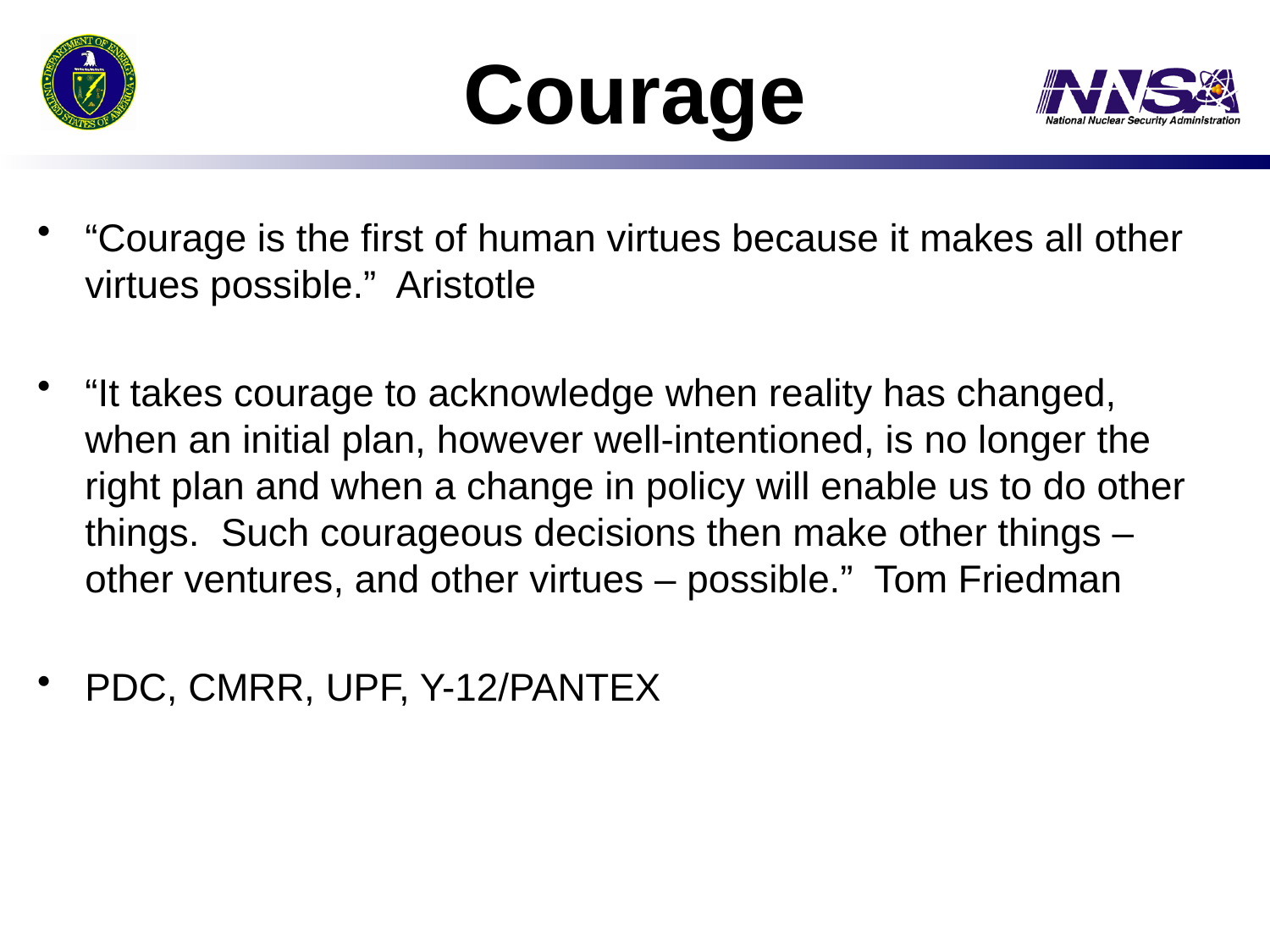

# Courage
“Courage is the first of human virtues because it makes all other virtues possible.”  Aristotle

“It takes courage to acknowledge when reality has changed, when an initial plan, however well-intentioned, is no longer the right plan and when a change in policy will enable us to do other things.  Such courageous decisions then make other things – other ventures, and other virtues – possible.”  Tom Friedman

PDC, CMRR, UPF, Y-12/PANTEX